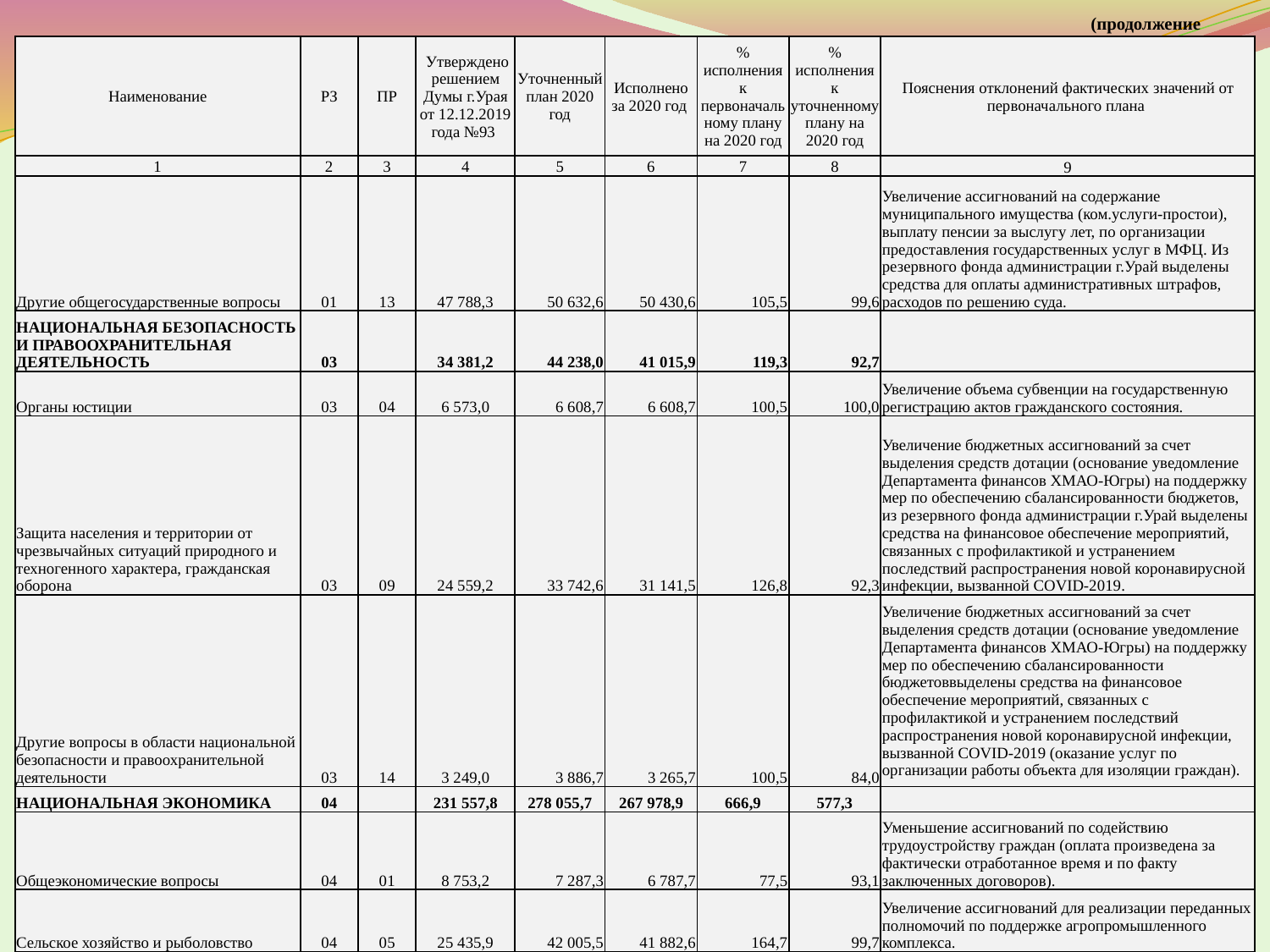

(продолжение слайда)
| Наименование | РЗ | ПР | Утверждено решением Думы г.Урая от 12.12.2019 года №93 | Уточненный план 2020 год | Исполнено за 2020 год | % исполнения к первоначальному плану на 2020 год | % исполнения к уточненному плану на 2020 год | Пояснения отклонений фактических значений от первоначального плана |
| --- | --- | --- | --- | --- | --- | --- | --- | --- |
| 1 | 2 | 3 | 4 | 5 | 6 | 7 | 8 | 9 |
| Другие общегосударственные вопросы | 01 | 13 | 47 788,3 | 50 632,6 | 50 430,6 | 105,5 | 99,6 | Увеличение ассигнований на содержание муниципального имущества (ком.услуги-простои), выплату пенсии за выслугу лет, по организации предоставления государственных услуг в МФЦ. Из резервного фонда администрации г.Урай выделены средства для оплаты административных штрафов, расходов по решению суда. |
| НАЦИОНАЛЬНАЯ БЕЗОПАСНОСТЬ И ПРАВООХРАНИТЕЛЬНАЯ ДЕЯТЕЛЬНОСТЬ | 03 |  | 34 381,2 | 44 238,0 | 41 015,9 | 119,3 | 92,7 |  |
| Органы юстиции | 03 | 04 | 6 573,0 | 6 608,7 | 6 608,7 | 100,5 | 100,0 | Увеличение объема субвенции на государственную регистрацию актов гражданского состояния. |
| Защита населения и территории от чрезвычайных ситуаций природного и техногенного характера, гражданская оборона | 03 | 09 | 24 559,2 | 33 742,6 | 31 141,5 | 126,8 | 92,3 | Увеличение бюджетных ассигнований за счет выделения средств дотации (основание уведомление Департамента финансов ХМАО-Югры) на поддержку мер по обеспечению сбалансированности бюджетов, из резервного фонда администрации г.Урай выделены средства на финансовое обеспечение мероприятий, связанных с профилактикой и устранением последствий распространения новой коронавирусной инфекции, вызванной COVID-2019. |
| Другие вопросы в области национальной безопасности и правоохранительной деятельности | 03 | 14 | 3 249,0 | 3 886,7 | 3 265,7 | 100,5 | 84,0 | Увеличение бюджетных ассигнований за счет выделения средств дотации (основание уведомление Департамента финансов ХМАО-Югры) на поддержку мер по обеспечению сбалансированности бюджетоввыделены средства на финансовое обеспечение мероприятий, связанных с профилактикой и устранением последствий распространения новой коронавирусной инфекции, вызванной COVID-2019 (оказание услуг по организации работы объекта для изоляции граждан). |
| НАЦИОНАЛЬНАЯ ЭКОНОМИКА | 04 |  | 231 557,8 | 278 055,7 | 267 978,9 | 666,9 | 577,3 |  |
| Общеэкономические вопросы | 04 | 01 | 8 753,2 | 7 287,3 | 6 787,7 | 77,5 | 93,1 | Уменьшение ассигнований по содействию трудоустройству граждан (оплата произведена за фактически отработанное время и по факту заключенных договоров). |
| Сельское хозяйство и рыболовство | 04 | 05 | 25 435,9 | 42 005,5 | 41 882,6 | 164,7 | 99,7 | Увеличение ассигнований для реализации переданных полномочий по поддержке агропромышленного комплекса. |